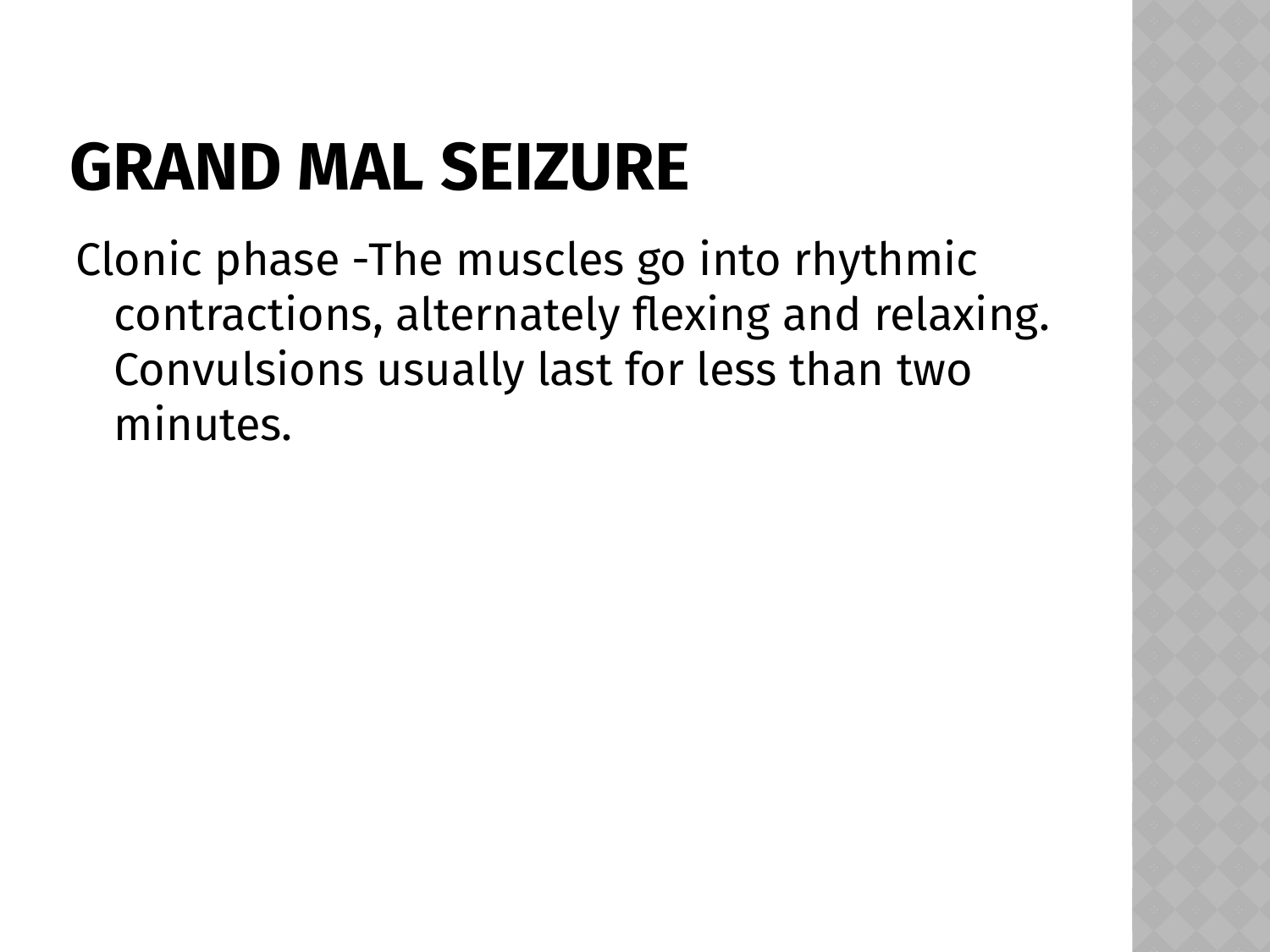

# Grand Mal Seizure
Clonic phase -The muscles go into rhythmic contractions, alternately flexing and relaxing. Convulsions usually last for less than two minutes.